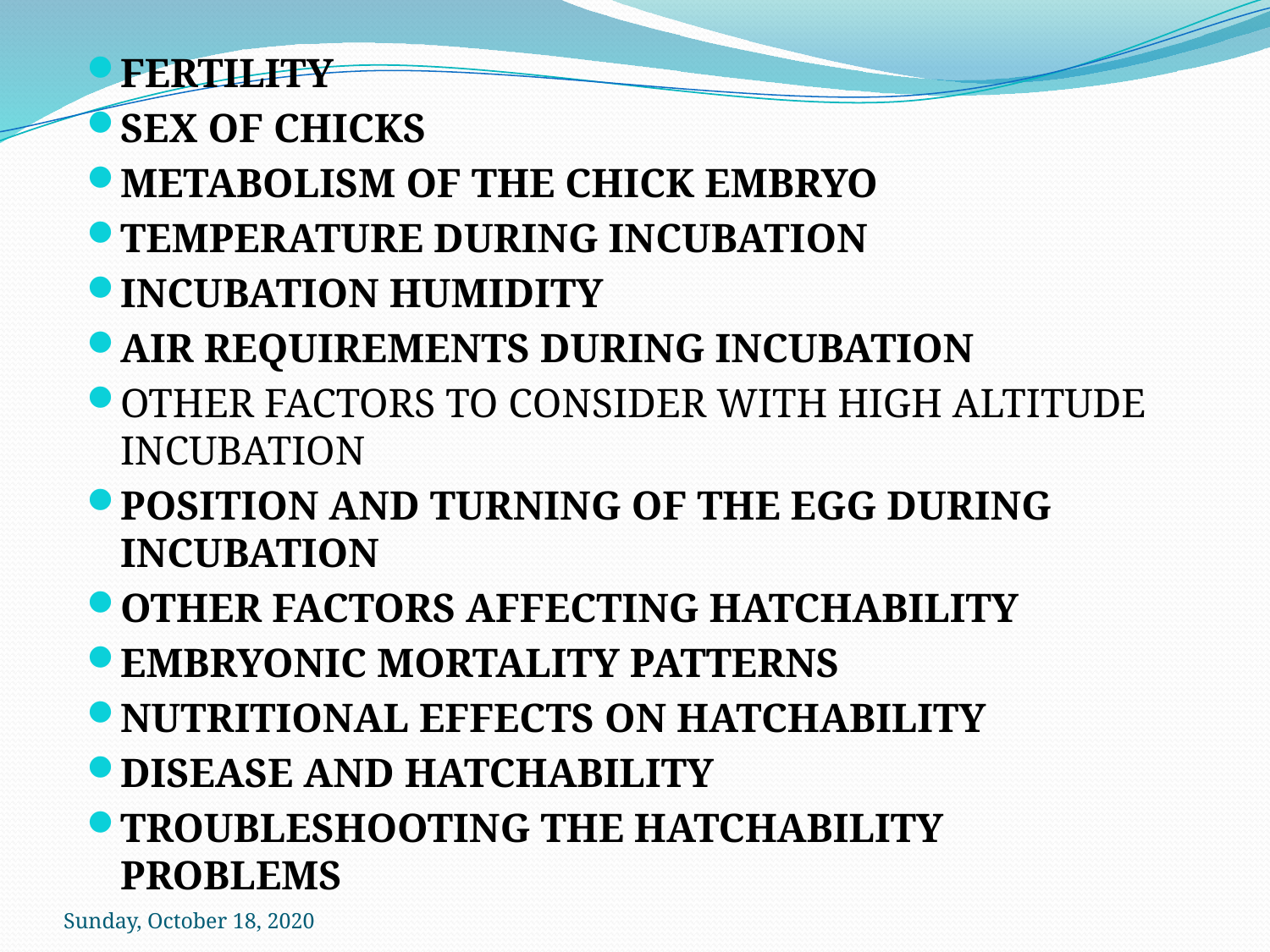

FERTILITY
SEX OF CHICKS
METABOLISM OF THE CHICK EMBRYO
TEMPERATURE DURING INCUBATION
INCUBATION HUMIDITY
AIR REQUIREMENTS DURING INCUBATION
Other Factors to Consider with High Altitude Incubation
POSITION AND TURNING OF THE EGG DURING INCUBATION
OTHER FACTORS AFFECTING HATCHABILITY
EMBRYONIC MORTALITY PATTERNS
NUTRITIONAL EFFECTS ON HATCHABILITY
DISEASE AND HATCHABILITY
Troubleshooting the Hatchability Problems
Sunday, October 18, 2020